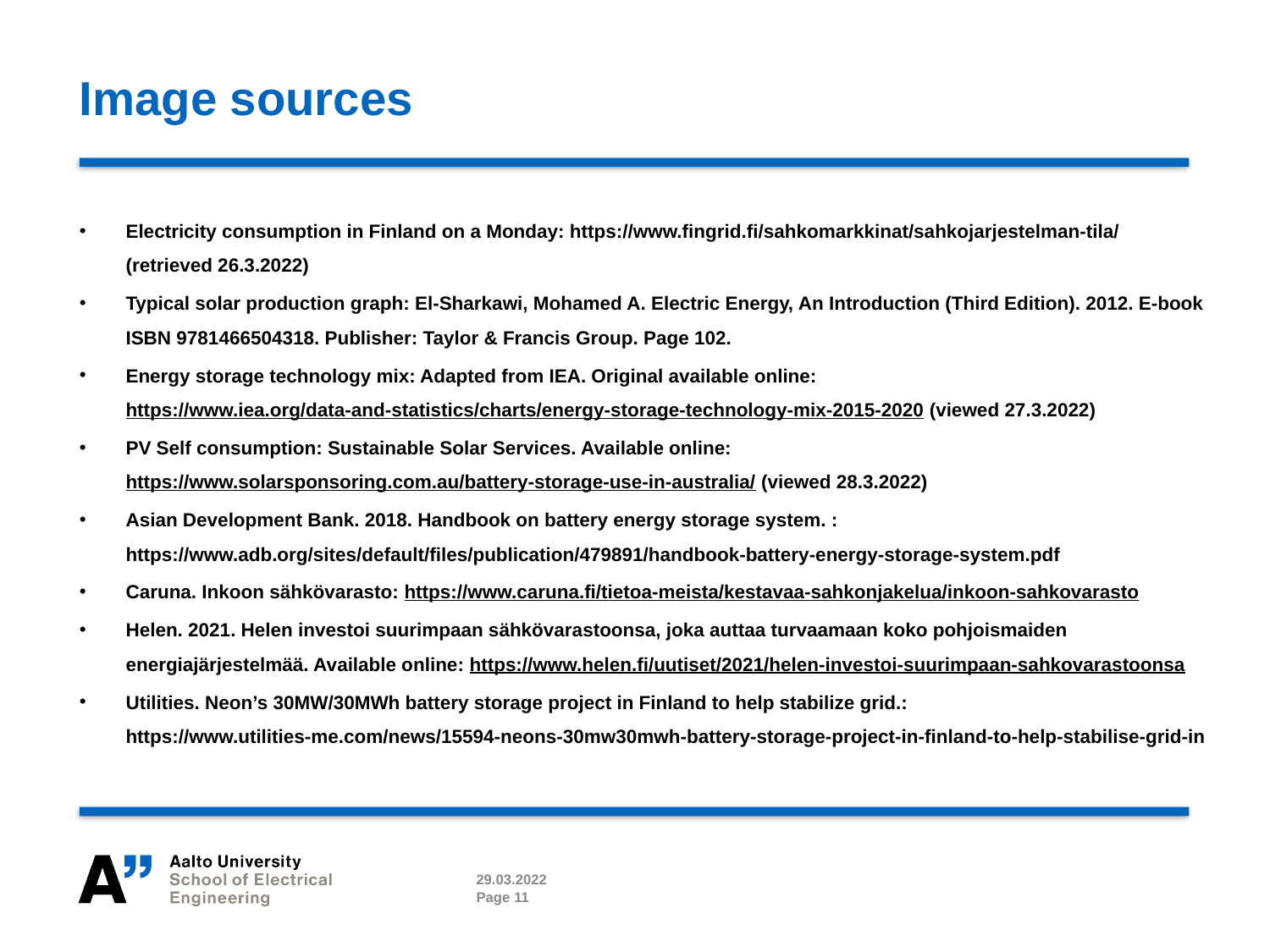

# Image sources
Electricity consumption in Finland on a Monday: https://www.fingrid.fi/sahkomarkkinat/sahkojarjestelman-tila/ (retrieved 26.3.2022)
Typical solar production graph: El-Sharkawi, Mohamed A. Electric Energy, An Introduction (Third Edition). 2012. E-book ISBN 9781466504318. Publisher: Taylor & Francis Group. Page 102.
Energy storage technology mix: Adapted from IEA. Original available online: https://www.iea.org/data-and-statistics/charts/energy-storage-technology-mix-2015-2020 (viewed 27.3.2022)
PV Self consumption: Sustainable Solar Services. Available online: https://www.solarsponsoring.com.au/battery-storage-use-in-australia/ (viewed 28.3.2022)
Asian Development Bank. 2018. Handbook on battery energy storage system. : https://www.adb.org/sites/default/files/publication/479891/handbook-battery-energy-storage-system.pdf
Caruna. Inkoon sähkövarasto: https://www.caruna.fi/tietoa-meista/kestavaa-sahkonjakelua/inkoon-sahkovarasto
Helen. 2021. Helen investoi suurimpaan sähkövarastoonsa, joka auttaa turvaamaan koko pohjoismaiden energiajärjestelmää. Available online: https://www.helen.fi/uutiset/2021/helen-investoi-suurimpaan-sahkovarastoonsa
Utilities. Neon’s 30MW/30MWh battery storage project in Finland to help stabilize grid.: https://www.utilities-me.com/news/15594-neons-30mw30mwh-battery-storage-project-in-finland-to-help-stabilise-grid-in

29.03.2022

Page 11